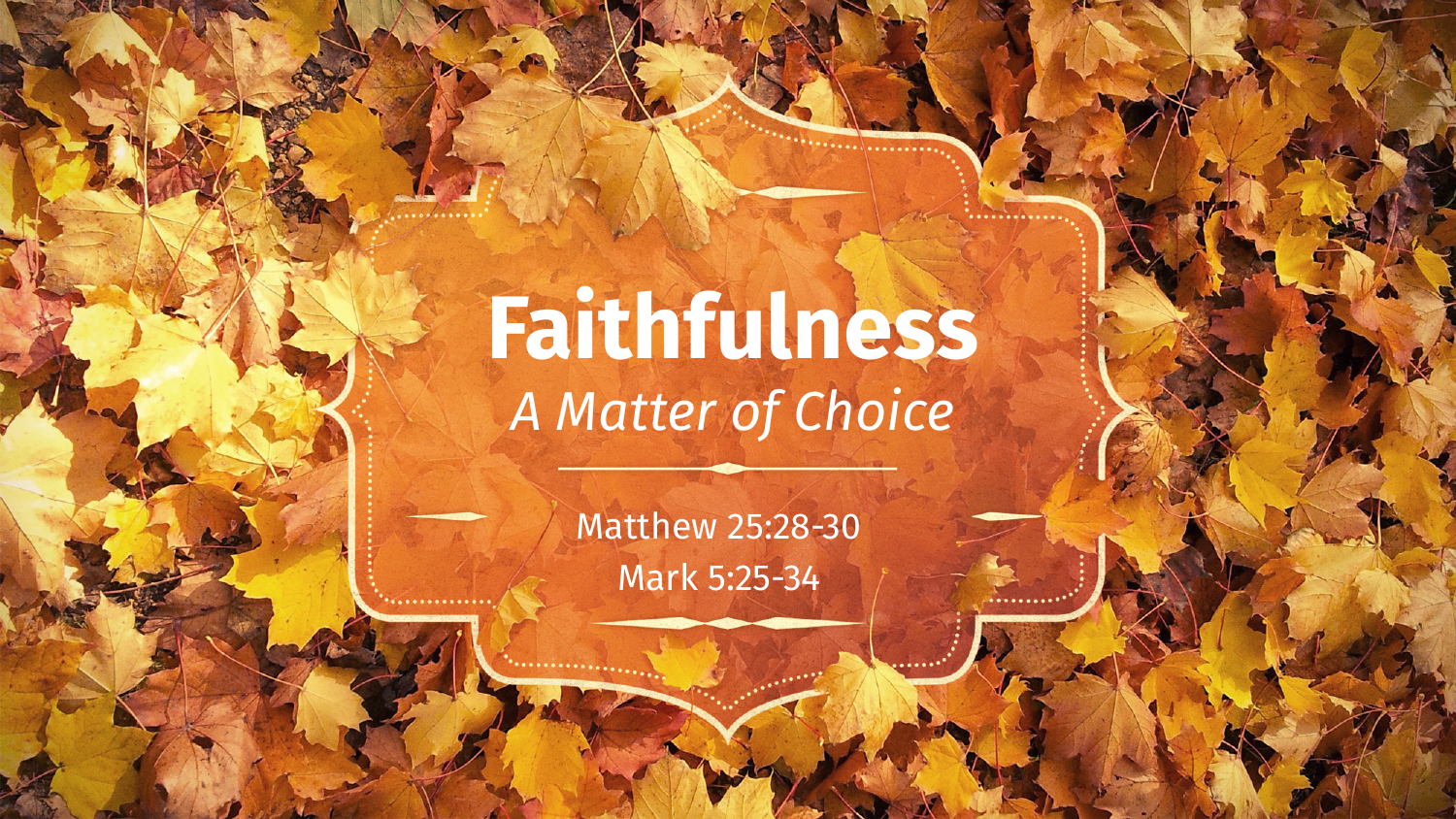

# Faithfulness A Matter of Choice
Matthew 25:28-30
Mark 5:25-34